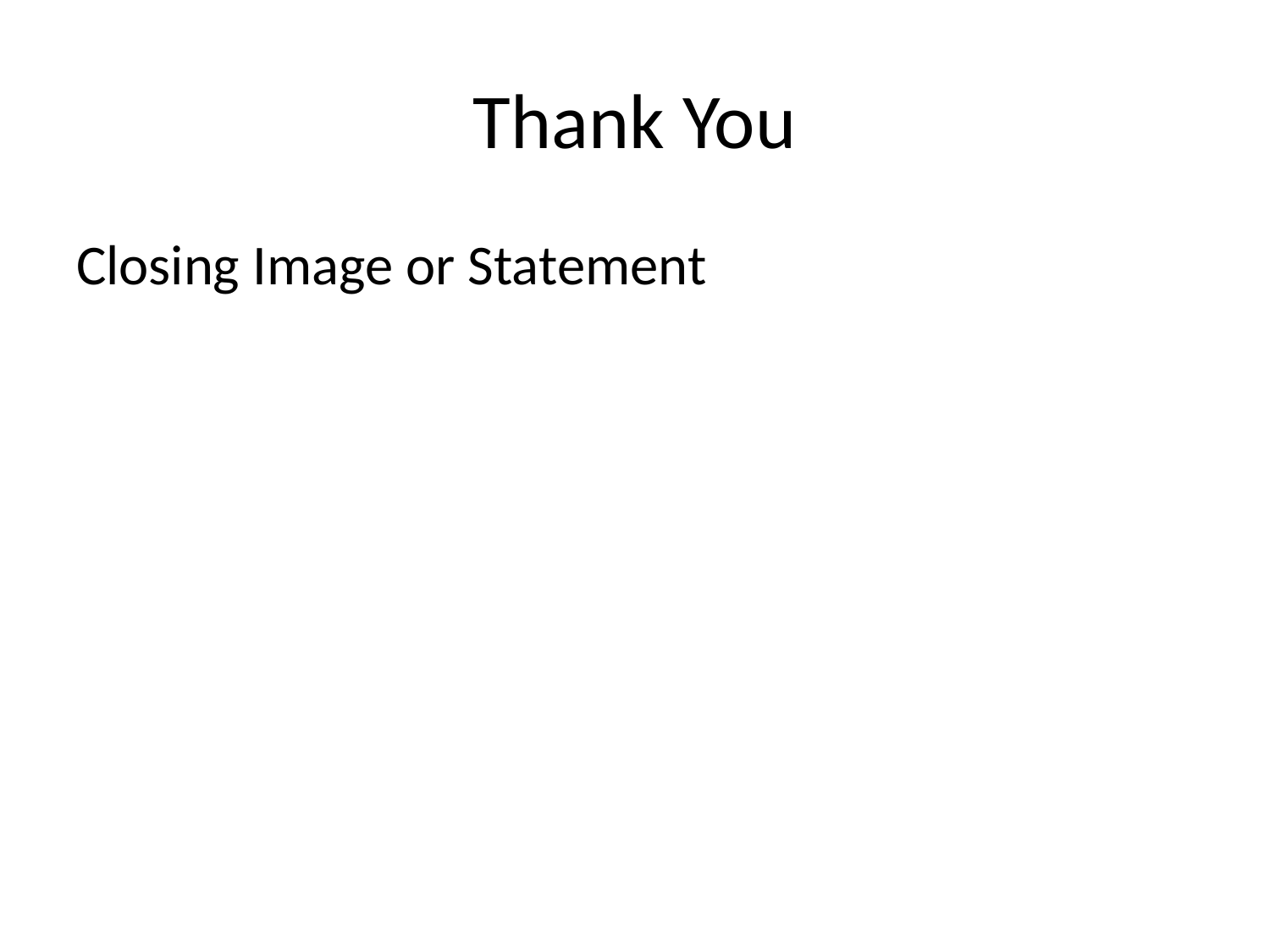

# Thank You
Closing Image or Statement